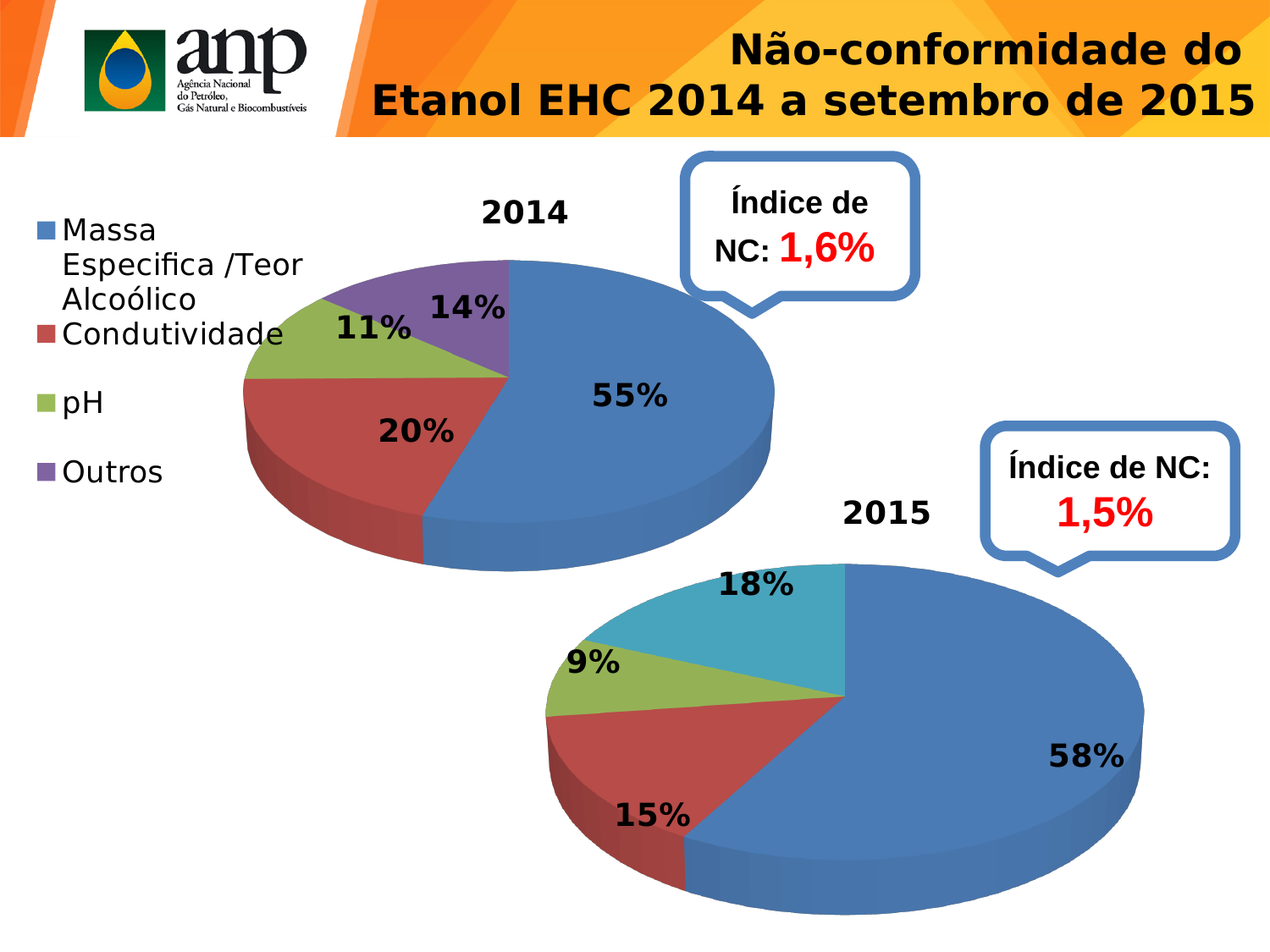

Não-conformidade do
Etanol EHC 2014 a setembro de 2015

[unsupported chart]

Índice de NC: 1,6%
2014
Índice de NC: 1,5%

[unsupported chart]